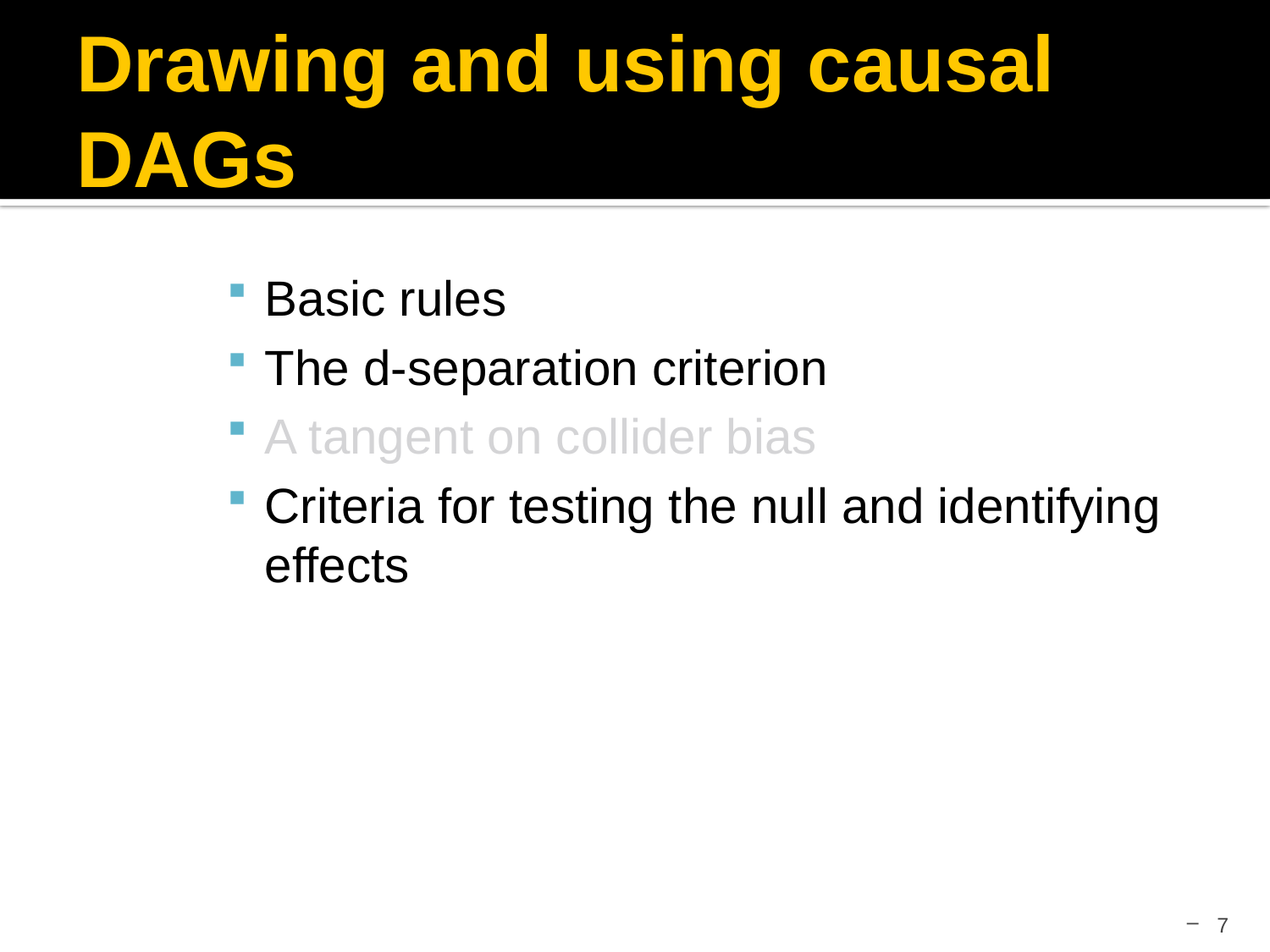

# Drawing and using causal DAGs
Basic rules
The d-separation criterion
A tangent on collider bias
Criteria for testing the null and identifying effects

7